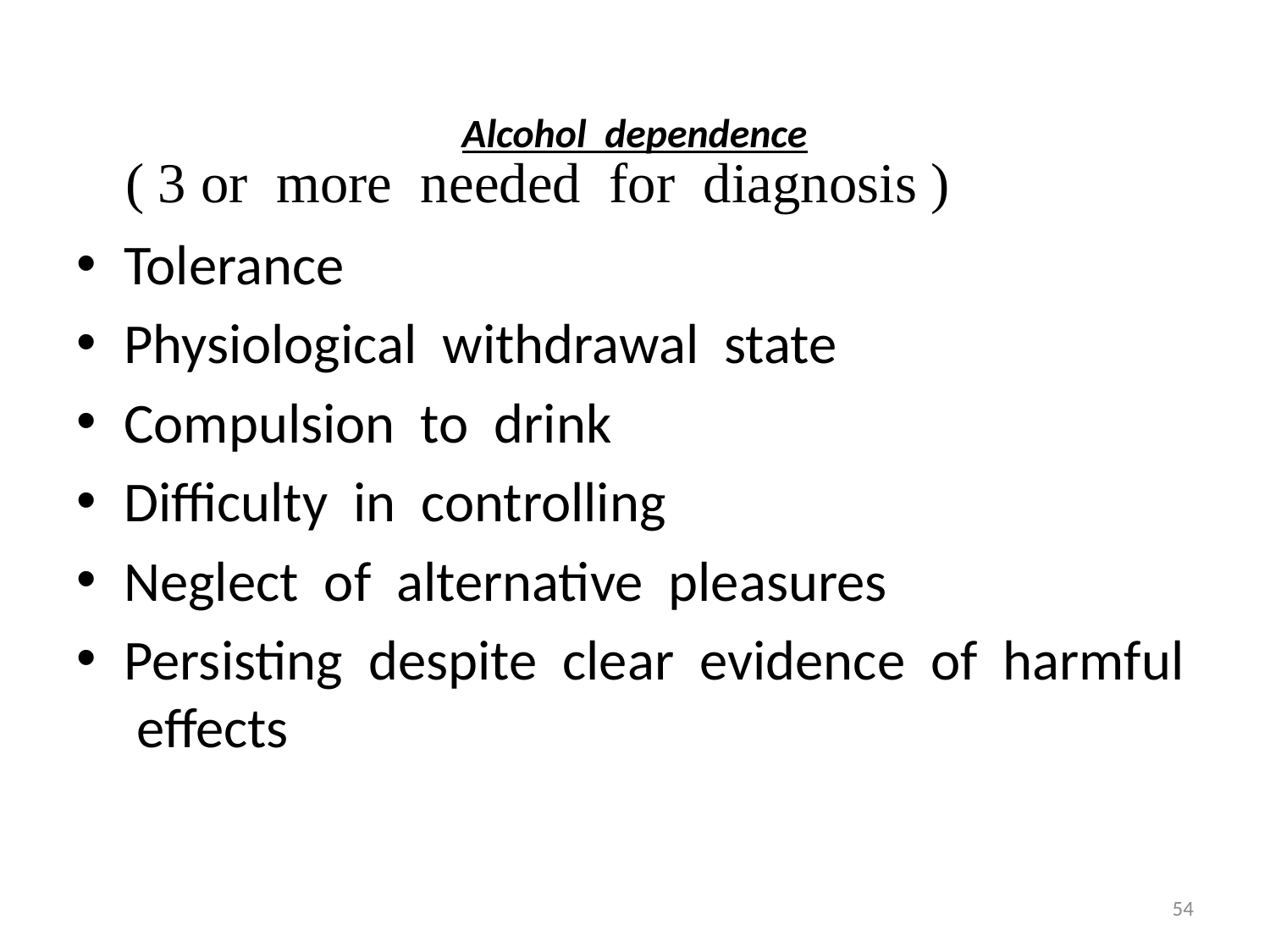

# Alcohol  dependence
( 3 or  more  needed  for  diagnosis )
Tolerance
Physiological  withdrawal  state
Compulsion  to  drink
Difficulty  in  controlling
Neglect  of  alternative  pleasures
Persisting  despite  clear  evidence  of  harmful  effects

54